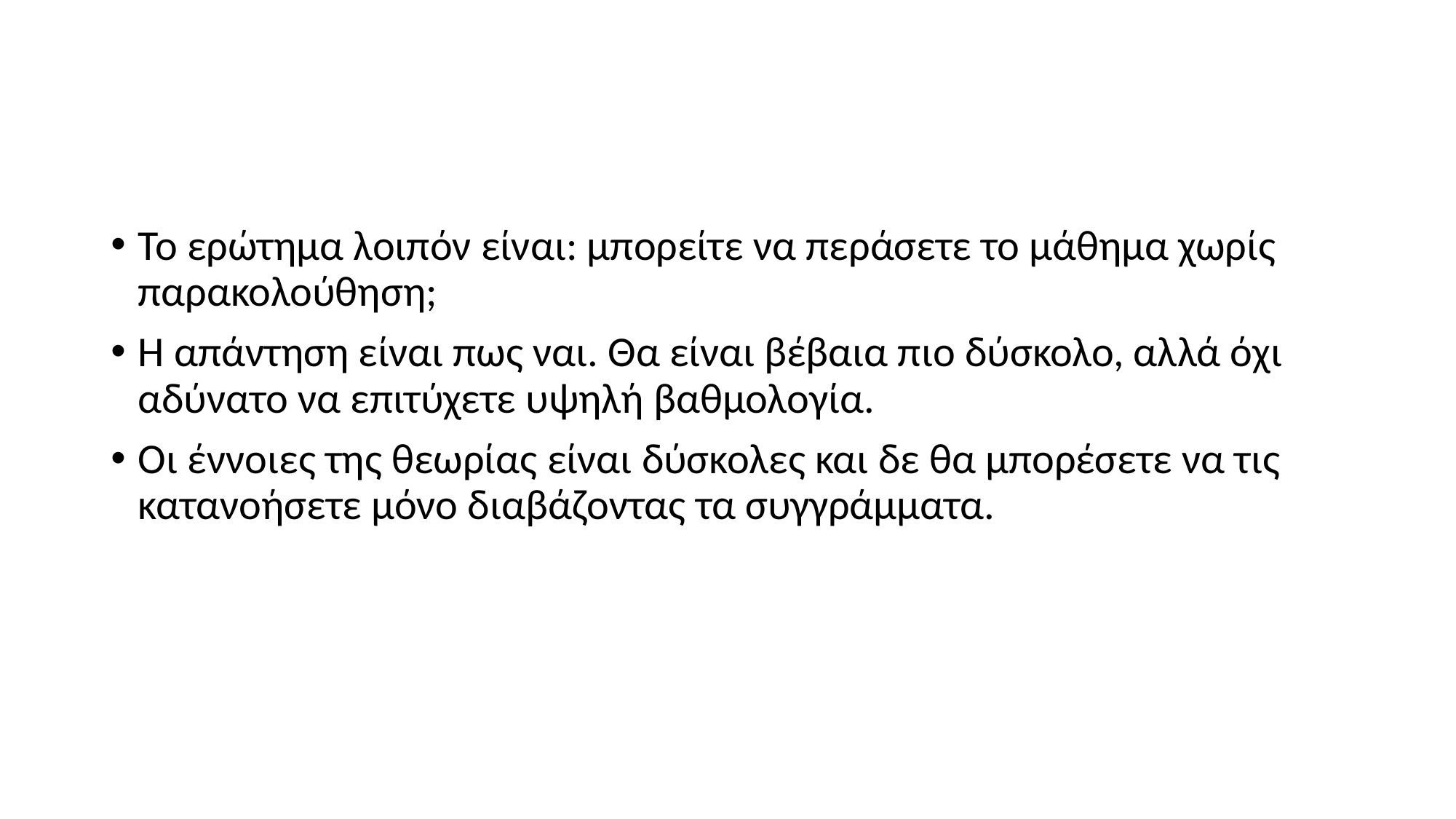

#
Το ερώτημα λοιπόν είναι: μπορείτε να περάσετε το μάθημα χωρίς παρακολούθηση;
Η απάντηση είναι πως ναι. Θα είναι βέβαια πιο δύσκολο, αλλά όχι αδύνατο να επιτύχετε υψηλή βαθμολογία.
Οι έννοιες της θεωρίας είναι δύσκολες και δε θα μπορέσετε να τις κατανοήσετε μόνο διαβάζοντας τα συγγράμματα.